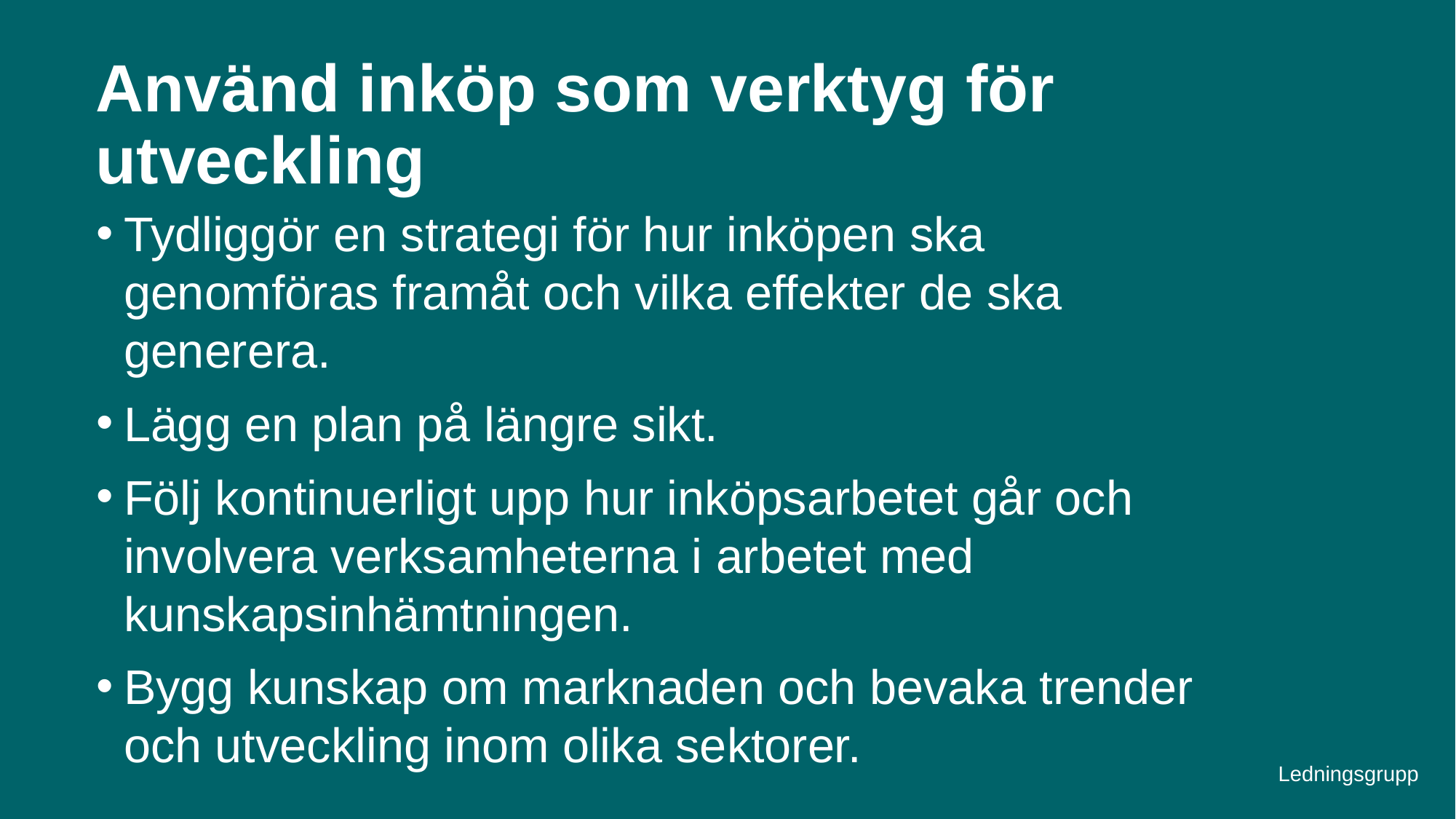

# Använd inköp som verktyg för utveckling
Tydliggör en strategi för hur inköpen ska genomföras framåt och vilka effekter de ska generera.
Lägg en plan på längre sikt.
Följ kontinuerligt upp hur inköpsarbetet går och involvera verksamheterna i arbetet med kunskapsinhämtningen.
Bygg kunskap om marknaden och bevaka trender och utveckling inom olika sektorer.

Ledningsgrupp